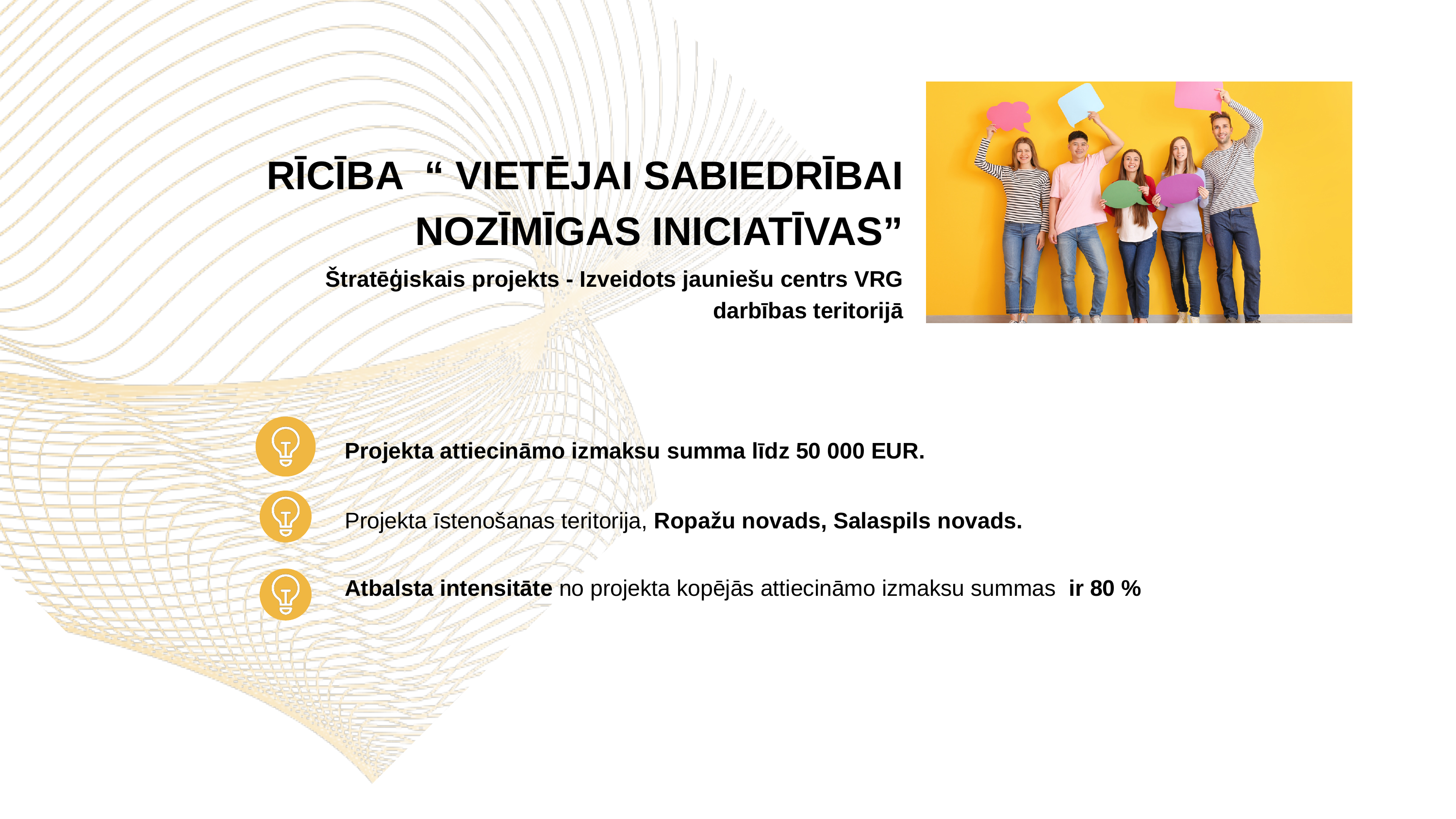

RĪCĪBA  “ VIETĒJAI SABIEDRĪBAI NOZĪMĪGAS INICIATĪVAS”
Štratēģiskais projekts - Izveidots jauniešu centrs VRG darbības teritorijā

Projekta attiecināmo izmaksu summa līdz 50 000 EUR.

Projekta īstenošanas teritorija, Ropažu novads, Salaspils novads.

Atbalsta intensitāte no projekta kopējās attiecināmo izmaksu summas  ir 80 %